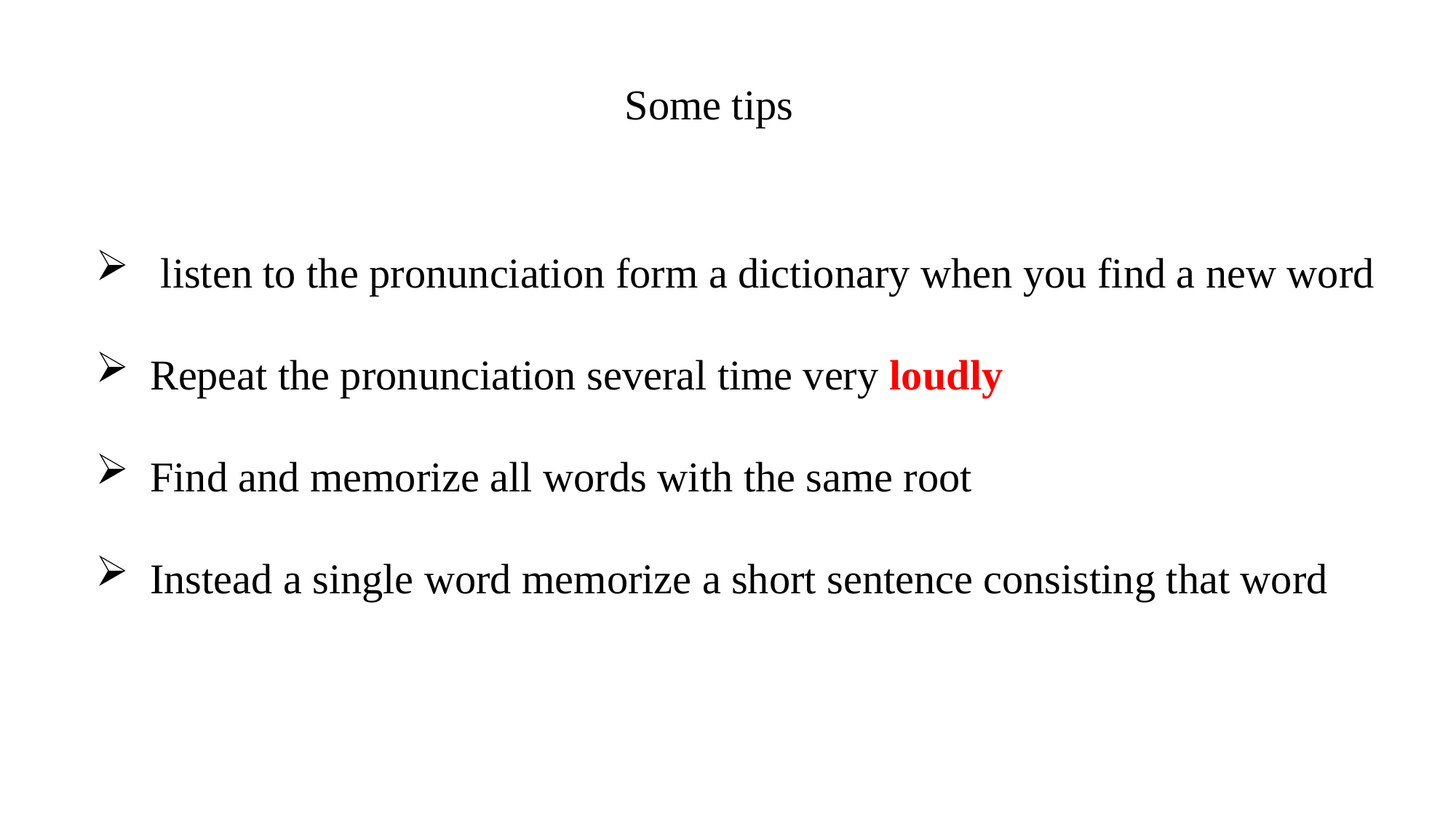

Some tips
 listen to the pronunciation form a dictionary when you find a new word

Repeat the pronunciation several time very loudly

Find and memorize all words with the same root

Instead a single word memorize a short sentence consisting that word